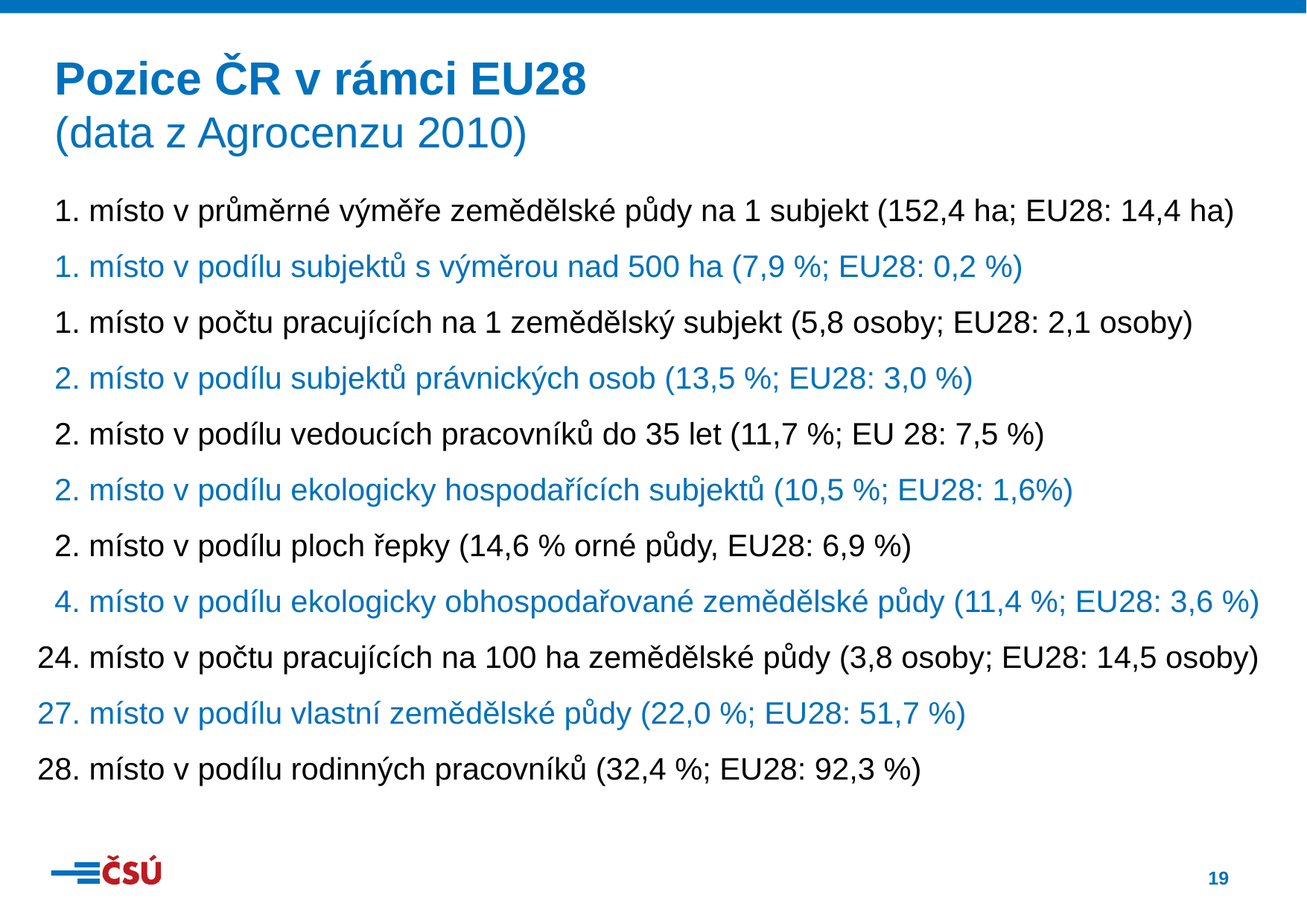

Pozice ČR v rámci EU28
(data z Agrocenzu 2010)
  1. místo v průměrné výměře zemědělské půdy na 1 subjekt (152,4 ha; EU28: 14,4 ha)
  1. místo v podílu subjektů s výměrou nad 500 ha (7,9 %; EU28: 0,2 %)
  1. místo v počtu pracujících na 1 zemědělský subjekt (5,8 osoby; EU28: 2,1 osoby)
  2. místo v podílu subjektů právnických osob (13,5 %; EU28: 3,0 %)
  2. místo v podílu vedoucích pracovníků do 35 let (11,7 %; EU 28: 7,5 %)
  2. místo v podílu ekologicky hospodařících subjektů (10,5 %; EU28: 1,6%)
  2. místo v podílu ploch řepky (14,6 % orné půdy, EU28: 6,9 %)
  4. místo v podílu ekologicky obhospodařované zemědělské půdy (11,4 %; EU28: 3,6 %)
24. místo v počtu pracujících na 100 ha zemědělské půdy (3,8 osoby; EU28: 14,5 osoby)
27. místo v podílu vlastní zemědělské půdy (22,0 %; EU28: 51,7 %)
28. místo v podílu rodinných pracovníků (32,4 %; EU28: 92,3 %)